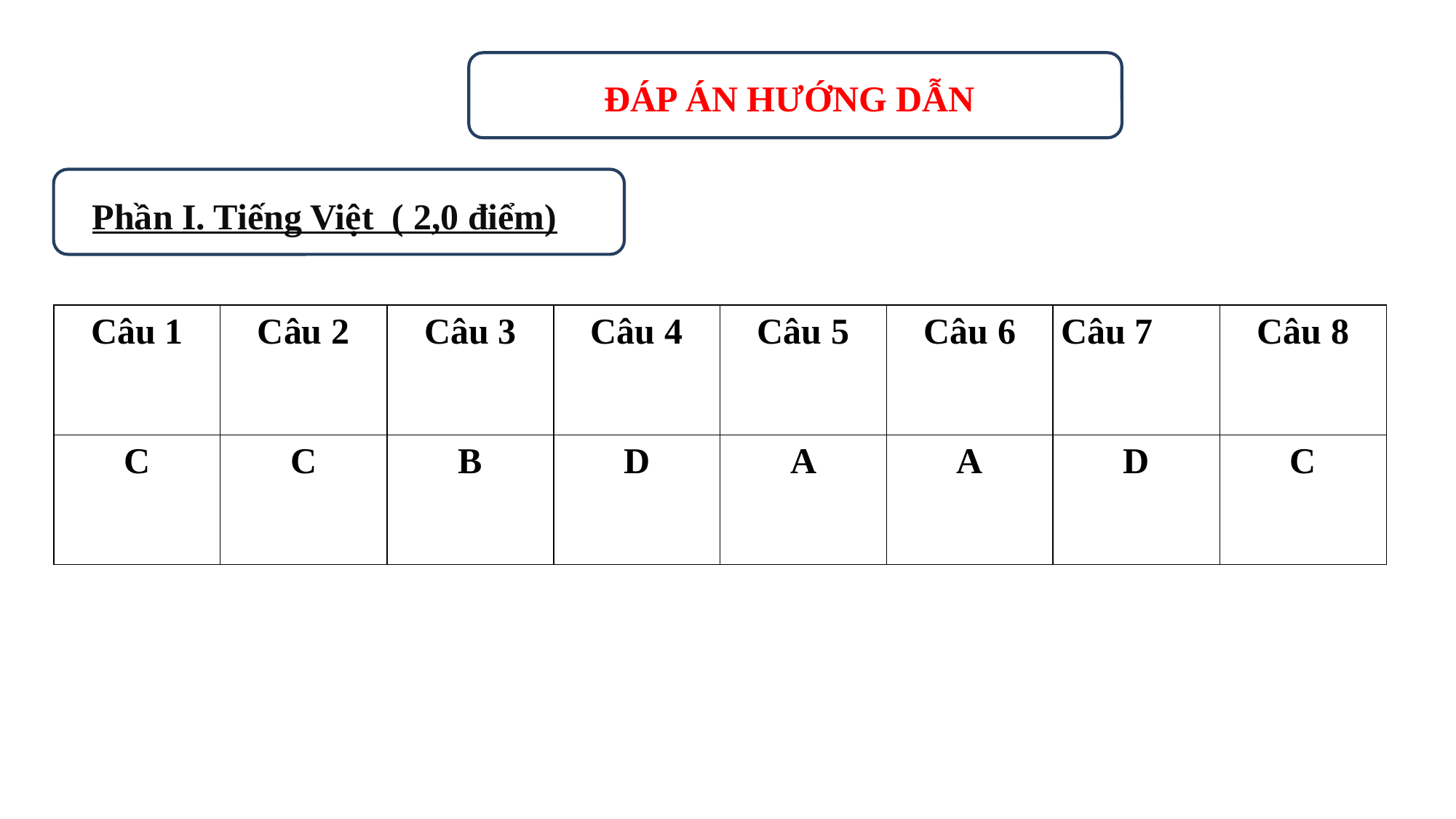

ĐÁP ÁN HƯỚNG DẪN

Phần I. Tiếng Việt  ( 2,0 điểm)
| Câu 1 | Câu 2 | Câu 3 | Câu 4 | Câu 5 | Câu 6 | Câu 7 | Câu 8 |
| --- | --- | --- | --- | --- | --- | --- | --- |
| C | C | B | D | A | A | D | C |